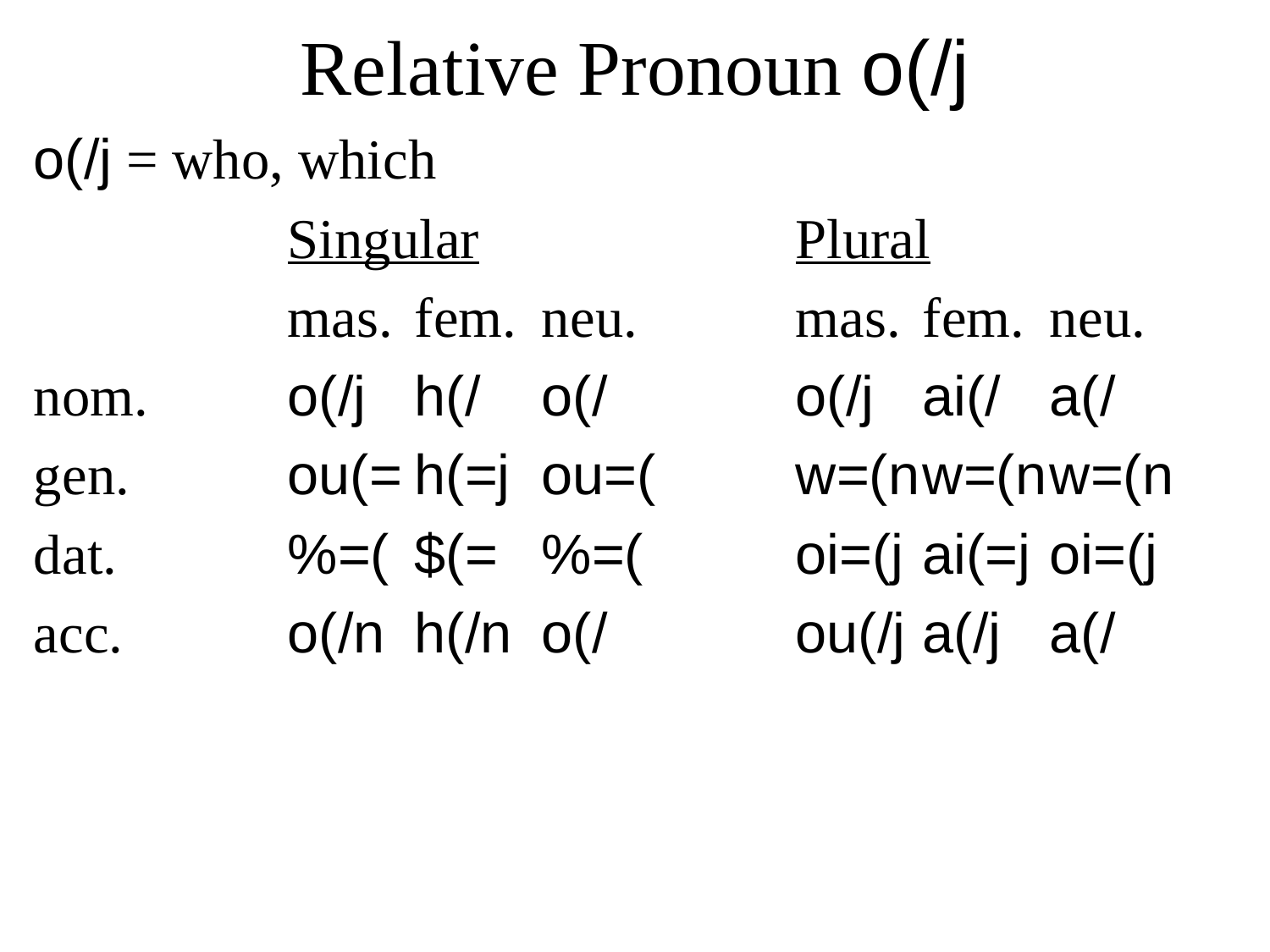

# Relative Pronoun o(/j
o(/j = who, which
		Singular			Plural
		mas.	fem.	neu.		mas.	fem.	neu.
nom.		o(/j	h(/	o(/		o(/j	ai(/	a(/
gen.		ou(=	h(=j	ou=(		w=(n	w=(n	w=(n
dat.		%=(	$(=	%=( 		oi=(j	ai(=j	oi=(j
acc.		o(/n	h(/n	o(/		ou(/j	a(/j	a(/